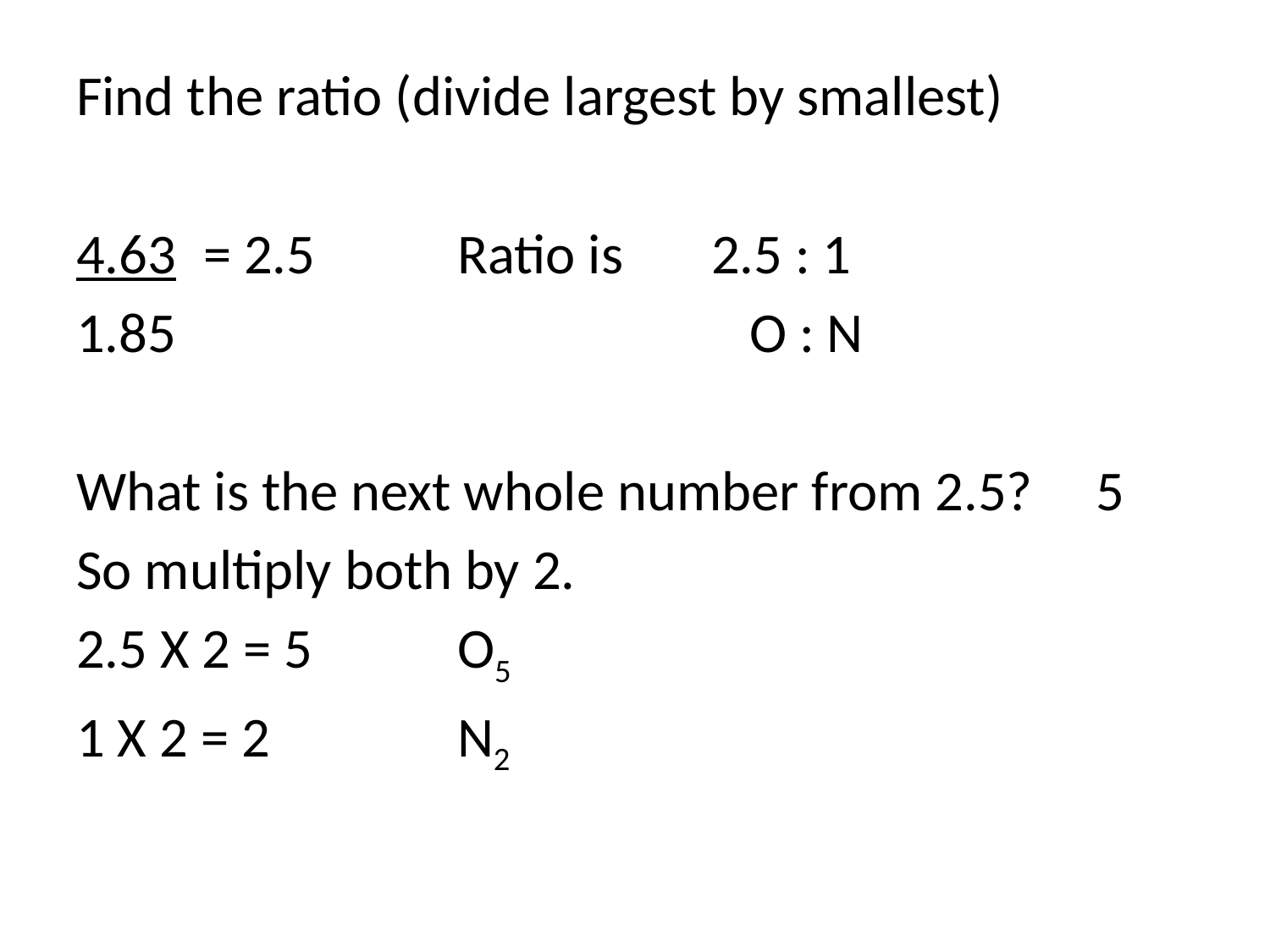

Find the ratio (divide largest by smallest)

4.63	= 2.5		Ratio is 	2.5 : 1
1.85					   O : N

What is the next whole number from 2.5?     5
So multiply both by 2.
2.5 X 2 = 5		O5
1 X 2 = 2		N2